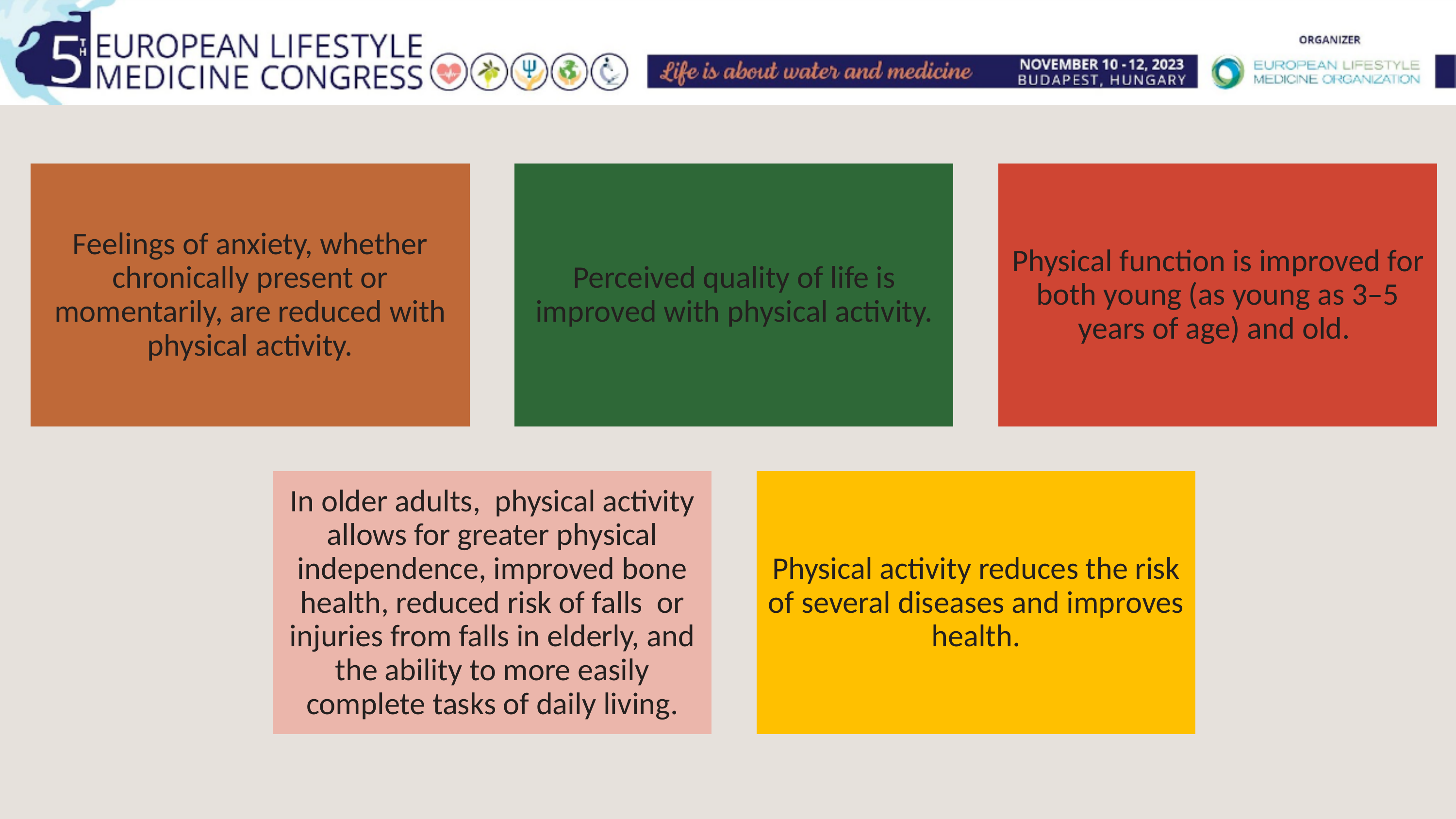

#
Feelings of anxiety, whether chronically present or momentarily, are reduced with physical activity.
Perceived quality of life is improved with physical activity.
Physical function is improved for both young (as young as 3–5 years of age) and old.
In older adults,  physical activity allows for greater physical independence, improved bone health, reduced risk of falls  or injuries from falls in elderly, and the ability to more easily complete tasks of daily living.
Physical activity reduces the risk of several diseases and improves health.